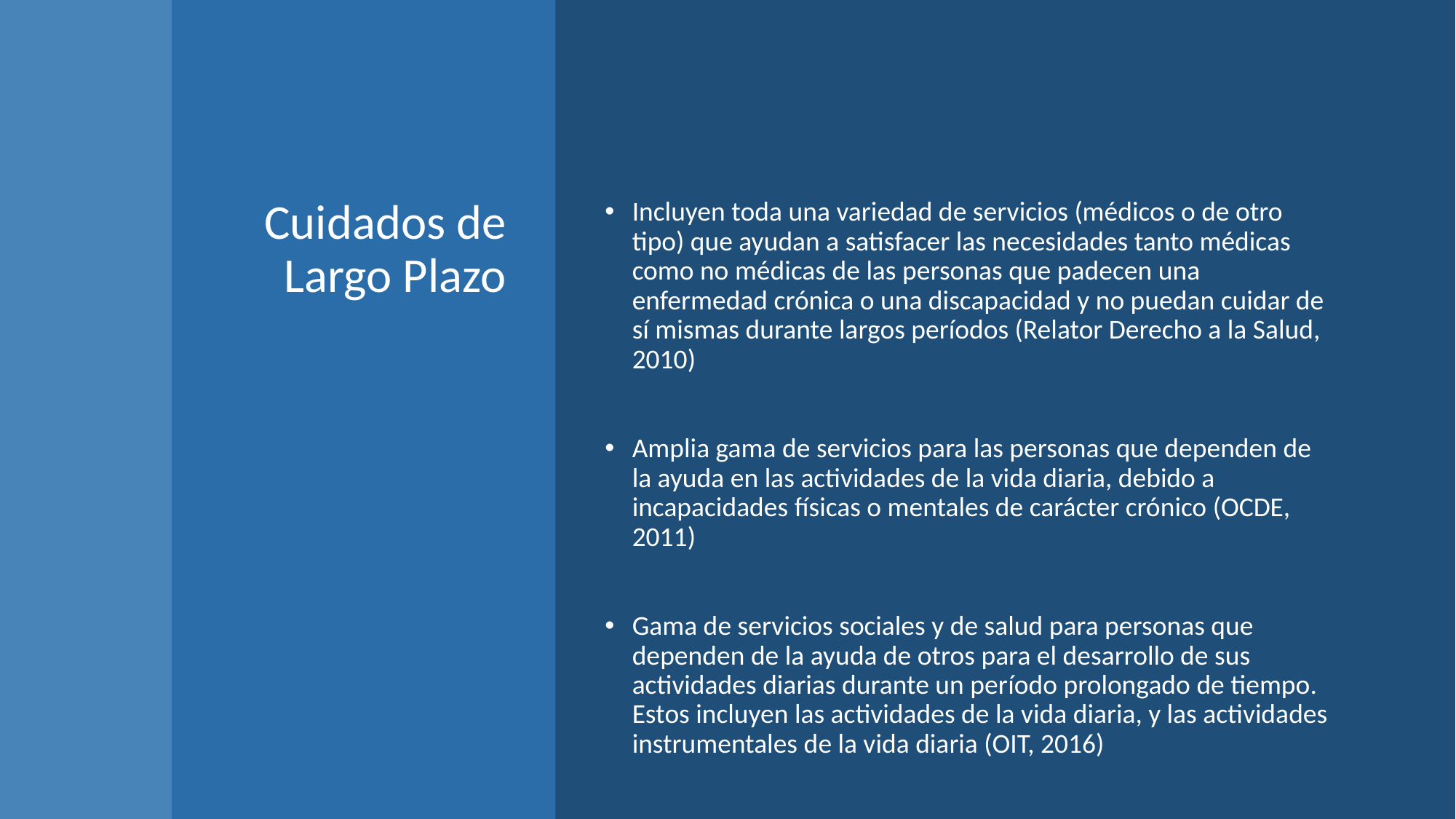

# Cuidados de Largo Plazo
Incluyen toda una variedad de servicios (médicos o de otro tipo) que ayudan a satisfacer las necesidades tanto médicas como no médicas de las personas que padecen una enfermedad crónica o una discapacidad y no puedan cuidar de sí mismas durante largos períodos (Relator Derecho a la Salud, 2010)

Amplia gama de servicios para las personas que dependen de la ayuda en las actividades de la vida diaria, debido a incapacidades físicas o mentales de carácter crónico (OCDE, 2011)

Gama de servicios sociales y de salud para personas que dependen de la ayuda de otros para el desarrollo de sus actividades diarias durante un período prolongado de tiempo. Estos incluyen las actividades de la vida diaria, y las actividades instrumentales de la vida diaria (OIT, 2016)